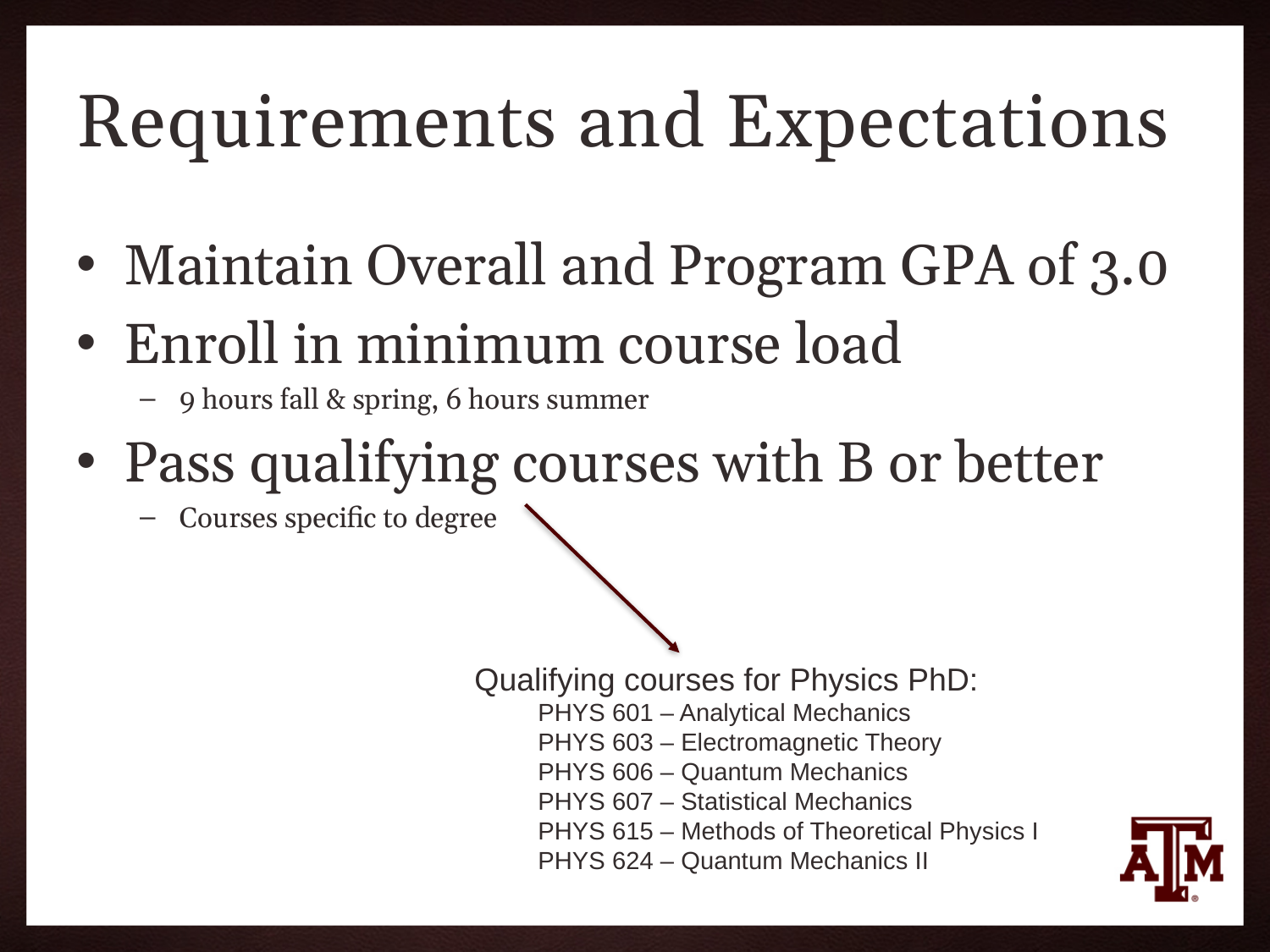

# Requirements and Expectations
Maintain Overall and Program GPA of 3.0
Enroll in minimum course load
9 hours fall & spring, 6 hours summer
Pass qualifying courses with B or better
Courses specific to degree

Qualifying courses for Physics PhD:
PHYS 601 – Analytical Mechanics
PHYS 603 – Electromagnetic Theory
PHYS 606 – Quantum Mechanics
PHYS 607 – Statistical Mechanics
PHYS 615 – Methods of Theoretical Physics I
PHYS 624 – Quantum Mechanics II